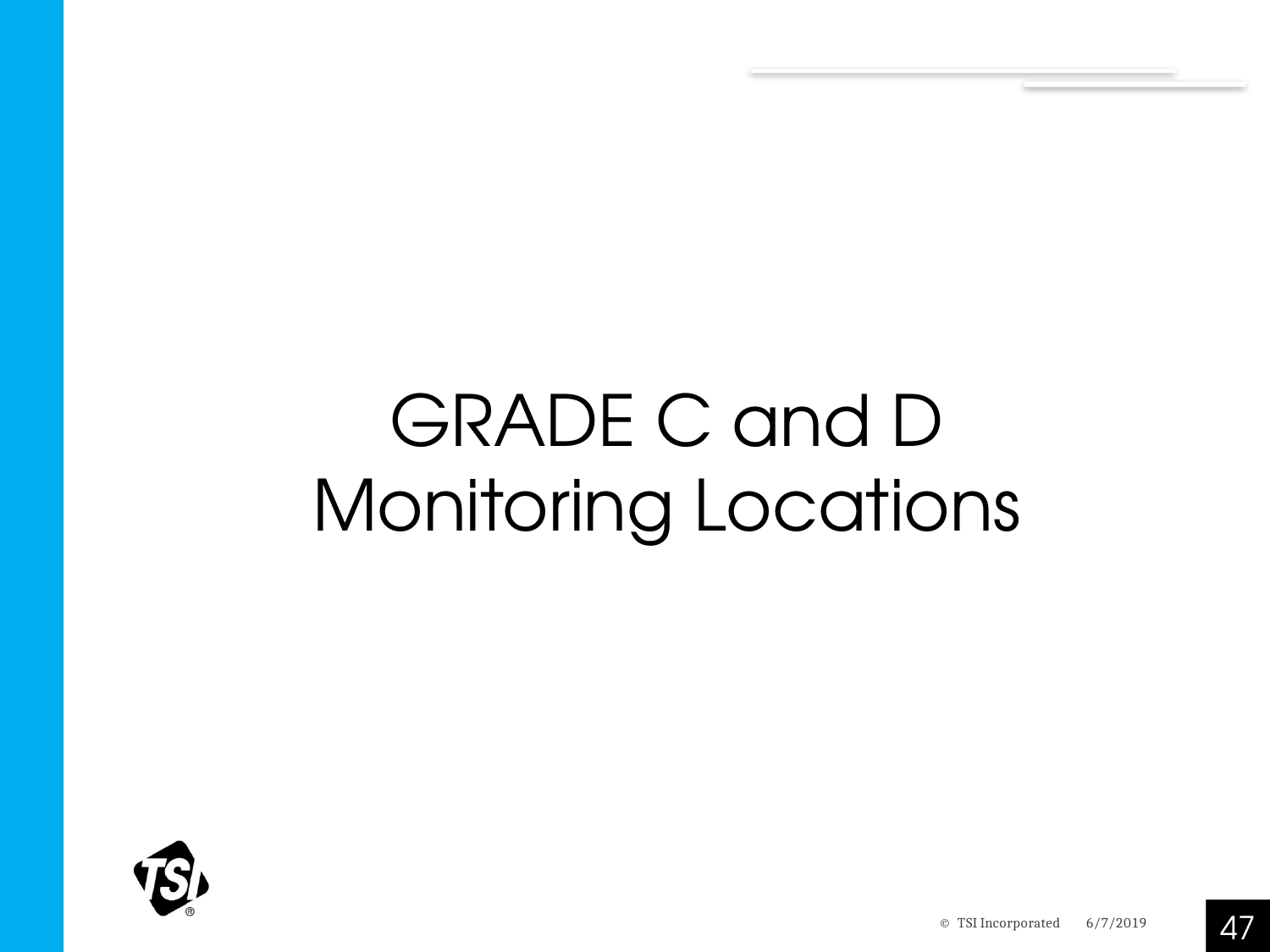

# GRADE C and D Monitoring Locations
47
©  TSI Incorporated
6/7/2019